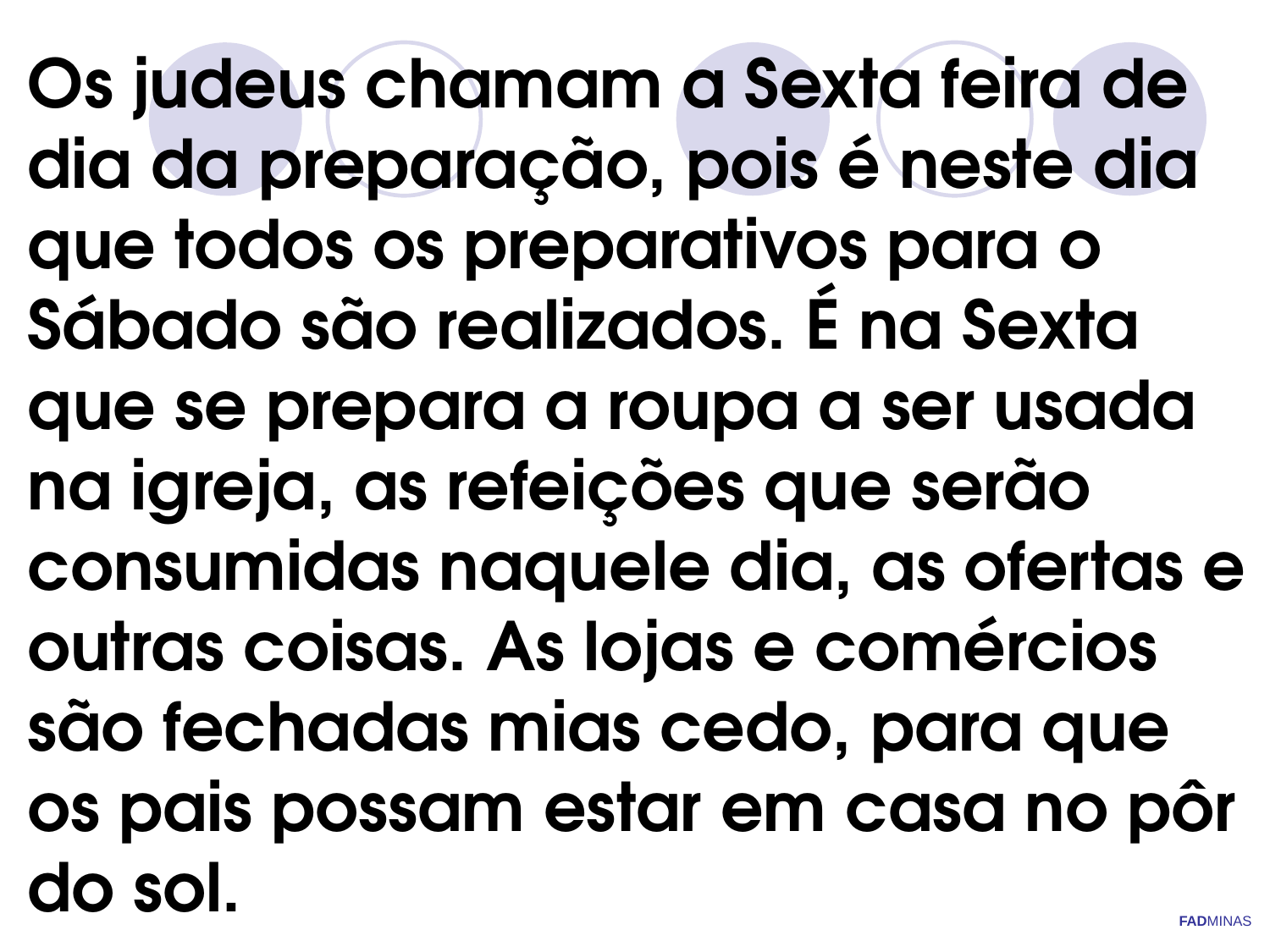

# Os judeus chamam a Sexta feira de dia da preparação, pois é neste dia que todos os preparativos para o Sábado são realizados. É na Sexta que se prepara a roupa a ser usada na igreja, as refeições que serão consumidas naquele dia, as ofertas e outras coisas. As lojas e comércios são fechadas mias cedo, para que os pais possam estar em casa no pôr do sol.
FADMINAS